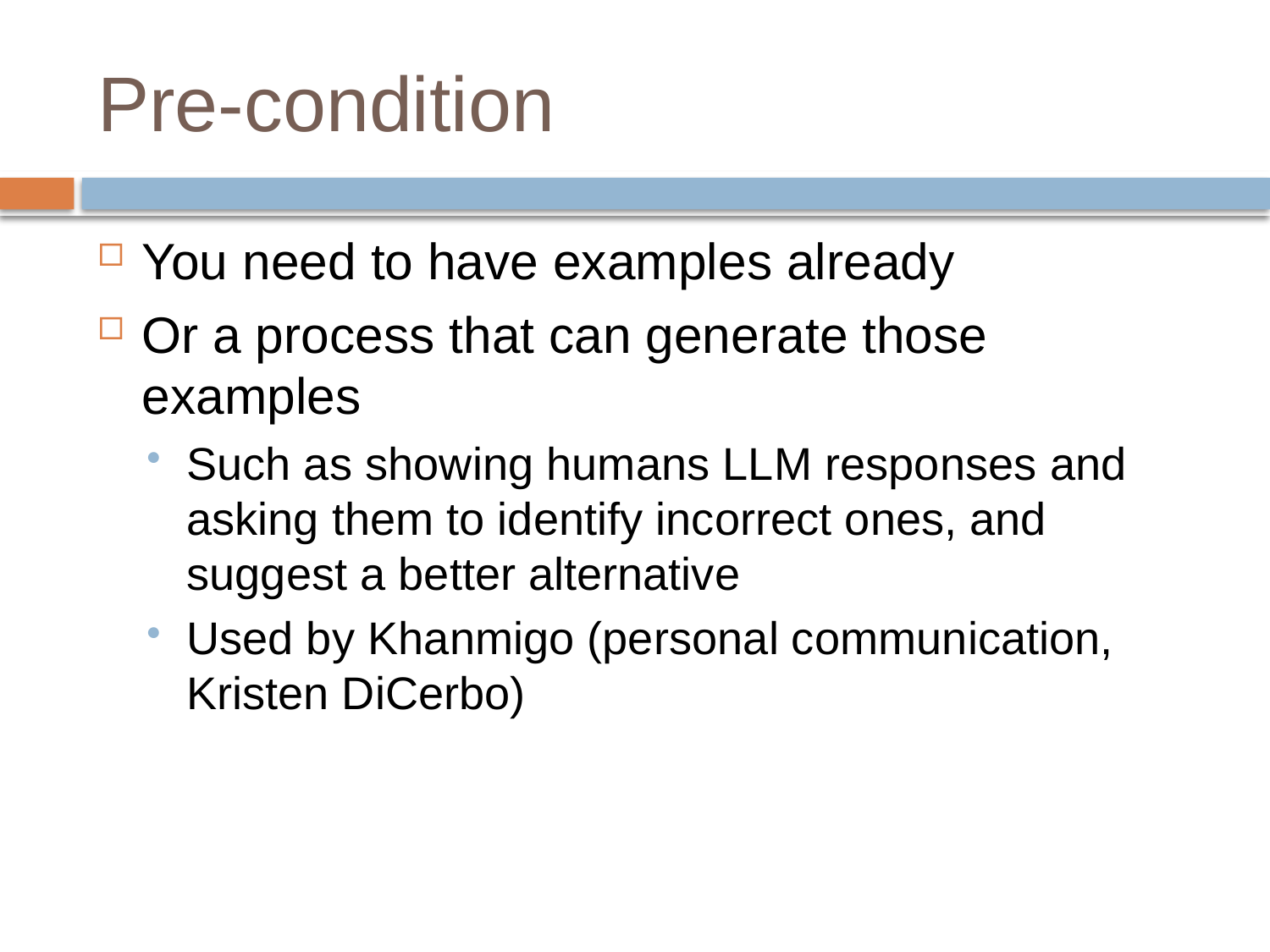

# Pre-condition
You need to have examples already
Or a process that can generate those examples
Such as showing humans LLM responses and asking them to identify incorrect ones, and suggest a better alternative
Used by Khanmigo (personal communication, Kristen DiCerbo)